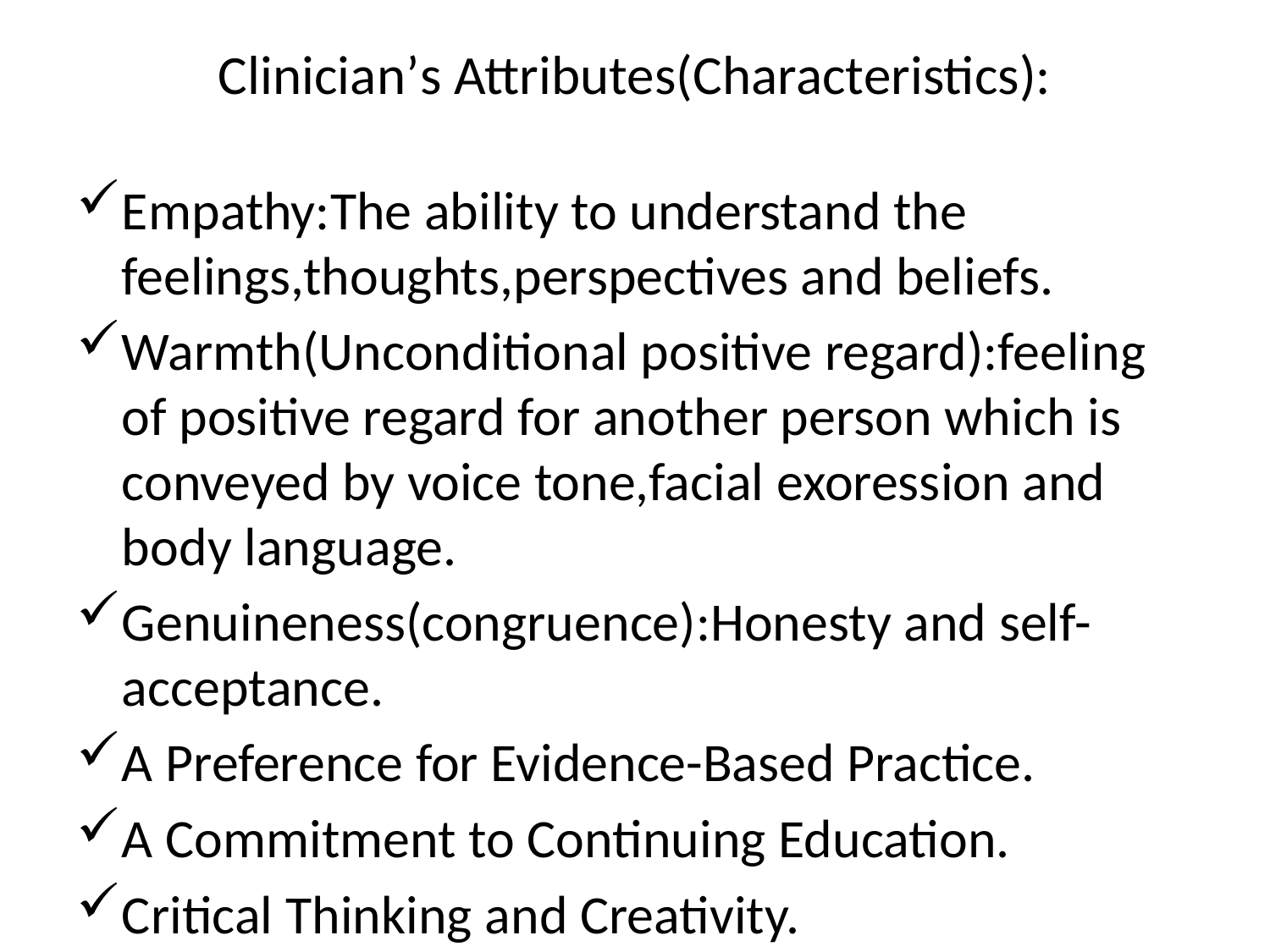

# Clinician’s Attributes(Characteristics):
Empathy:The ability to understand the feelings,thoughts,perspectives and beliefs.
Warmth(Unconditional positive regard):feeling of positive regard for another person which is conveyed by voice tone,facial exoression and body language.
Genuineness(congruence):Honesty and self-acceptance.
A Preference for Evidence-Based Practice.
A Commitment to Continuing Education.
Critical Thinking and Creativity.